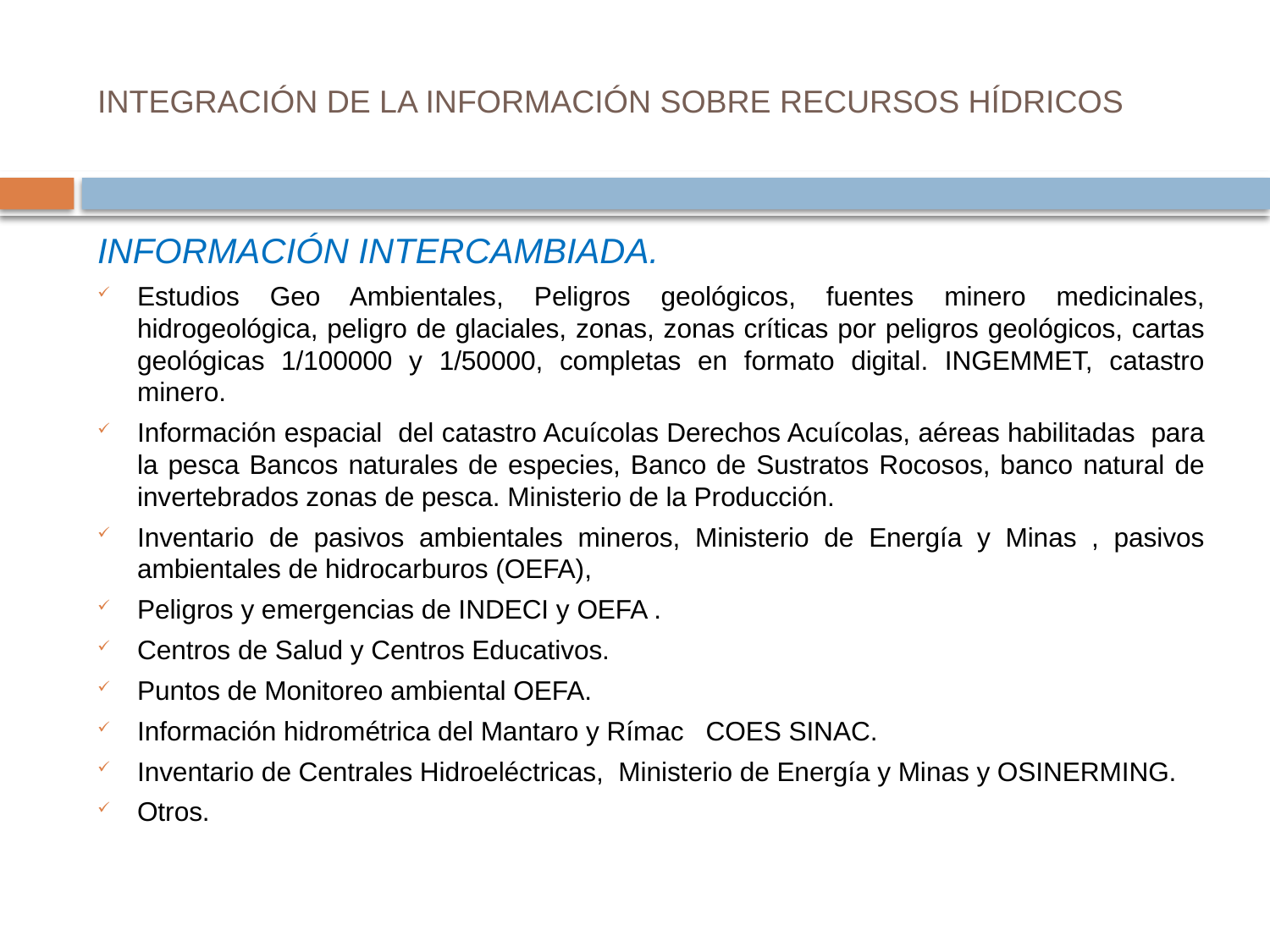

# INTEGRACIÓN DE LA INFORMACIÓN SOBRE RECURSOS HÍDRICOS
INFORMACIÓN INTERCAMBIADA.
Estudios Geo Ambientales, Peligros geológicos, fuentes minero medicinales, hidrogeológica, peligro de glaciales, zonas, zonas críticas por peligros geológicos, cartas geológicas 1/100000 y 1/50000, completas en formato digital. INGEMMET, catastro minero.
Información espacial  del catastro Acuícolas Derechos Acuícolas, aéreas habilitadas  para la pesca Bancos naturales de especies, Banco de Sustratos Rocosos, banco natural de invertebrados zonas de pesca. Ministerio de la Producción.
Inventario de pasivos ambientales mineros, Ministerio de Energía y Minas , pasivos ambientales de hidrocarburos (OEFA),
Peligros y emergencias de INDECI y OEFA .
Centros de Salud y Centros Educativos.
Puntos de Monitoreo ambiental OEFA.
Información hidrométrica del Mantaro y Rímac   COES SINAC.
Inventario de Centrales Hidroeléctricas,  Ministerio de Energía y Minas y OSINERMING.
Otros.